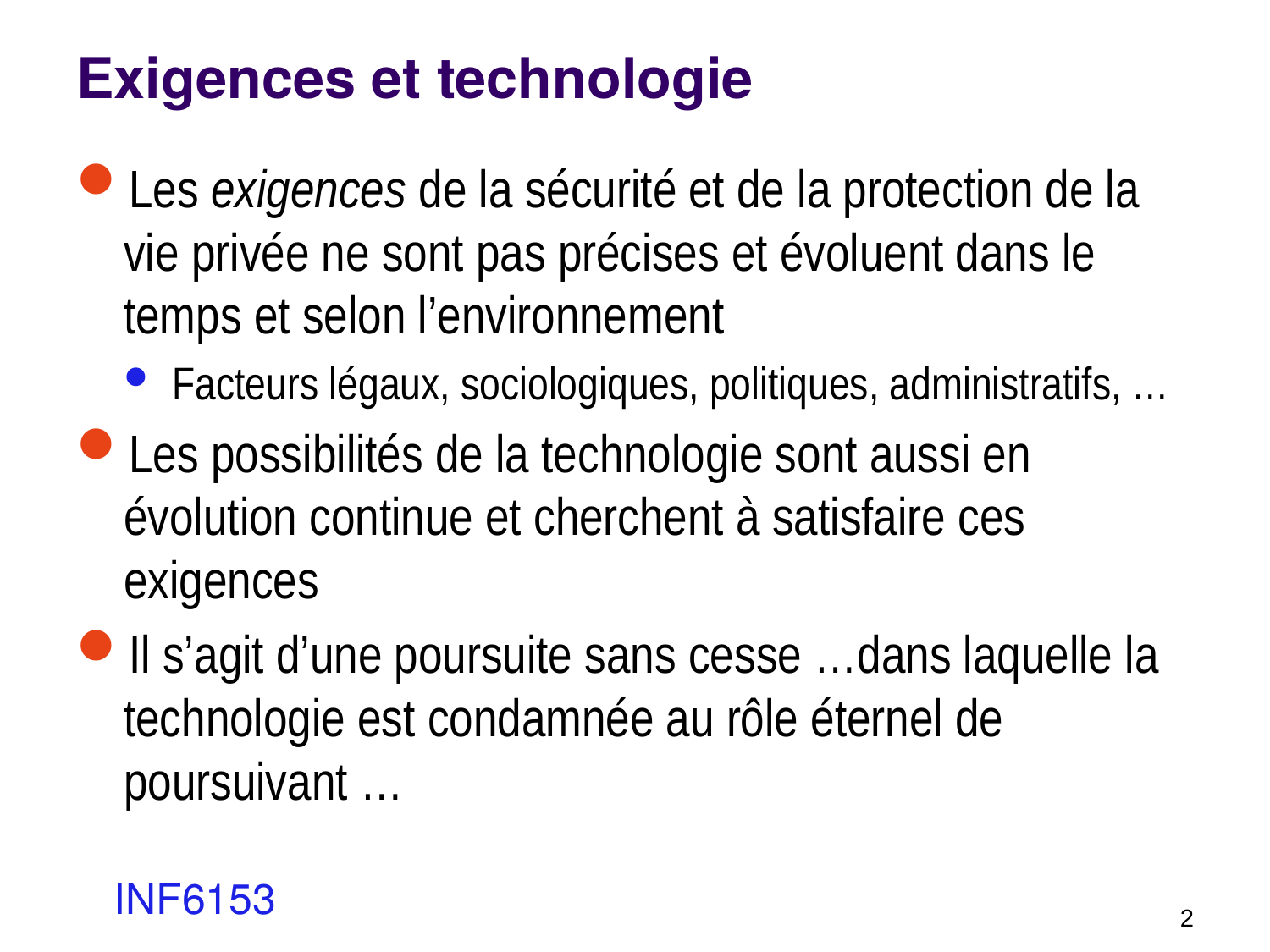

# Exigences et technologie
Les exigences de la sécurité et de la protection de la vie privée ne sont pas précises et évoluent dans le temps et selon l’environnement
Facteurs légaux, sociologiques, politiques, administratifs, …
Les possibilités de la technologie sont aussi en évolution continue et cherchent à satisfaire ces exigences
Il s’agit d’une poursuite sans cesse …dans laquelle la technologie est condamnée au rôle éternel de poursuivant …
INF6153
2